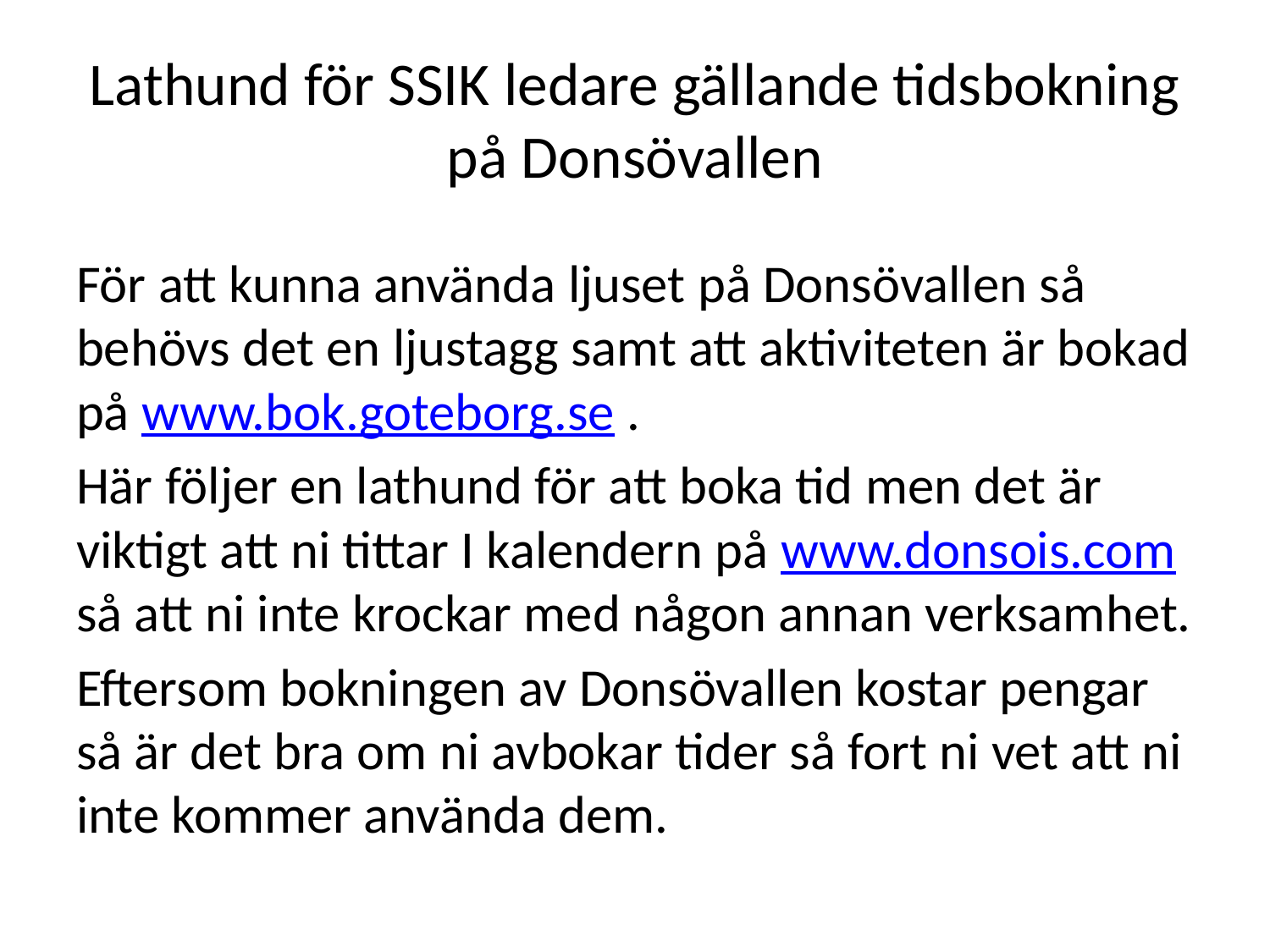

# Lathund för SSIK ledare gällande tidsbokning på Donsövallen
För att kunna använda ljuset på Donsövallen så behövs det en ljustagg samt att aktiviteten är bokad på www.bok.goteborg.se .
Här följer en lathund för att boka tid men det är viktigt att ni tittar I kalendern på www.donsois.com så att ni inte krockar med någon annan verksamhet.
Eftersom bokningen av Donsövallen kostar pengar så är det bra om ni avbokar tider så fort ni vet att ni inte kommer använda dem.